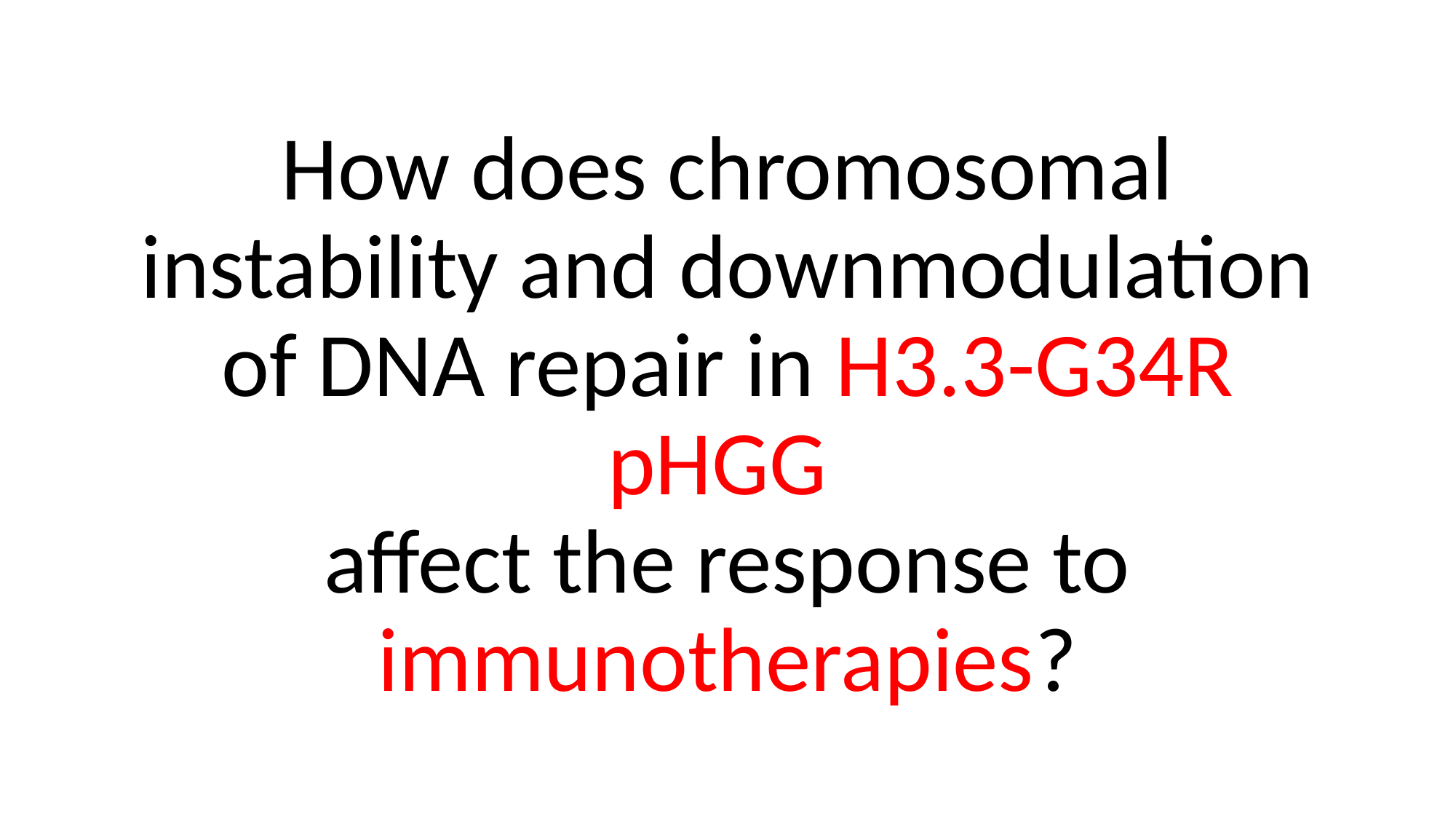

# How does chromosomal instability and downmodulation of DNA repair in H3.3-G34R pHGG affect the response to immunotherapies?